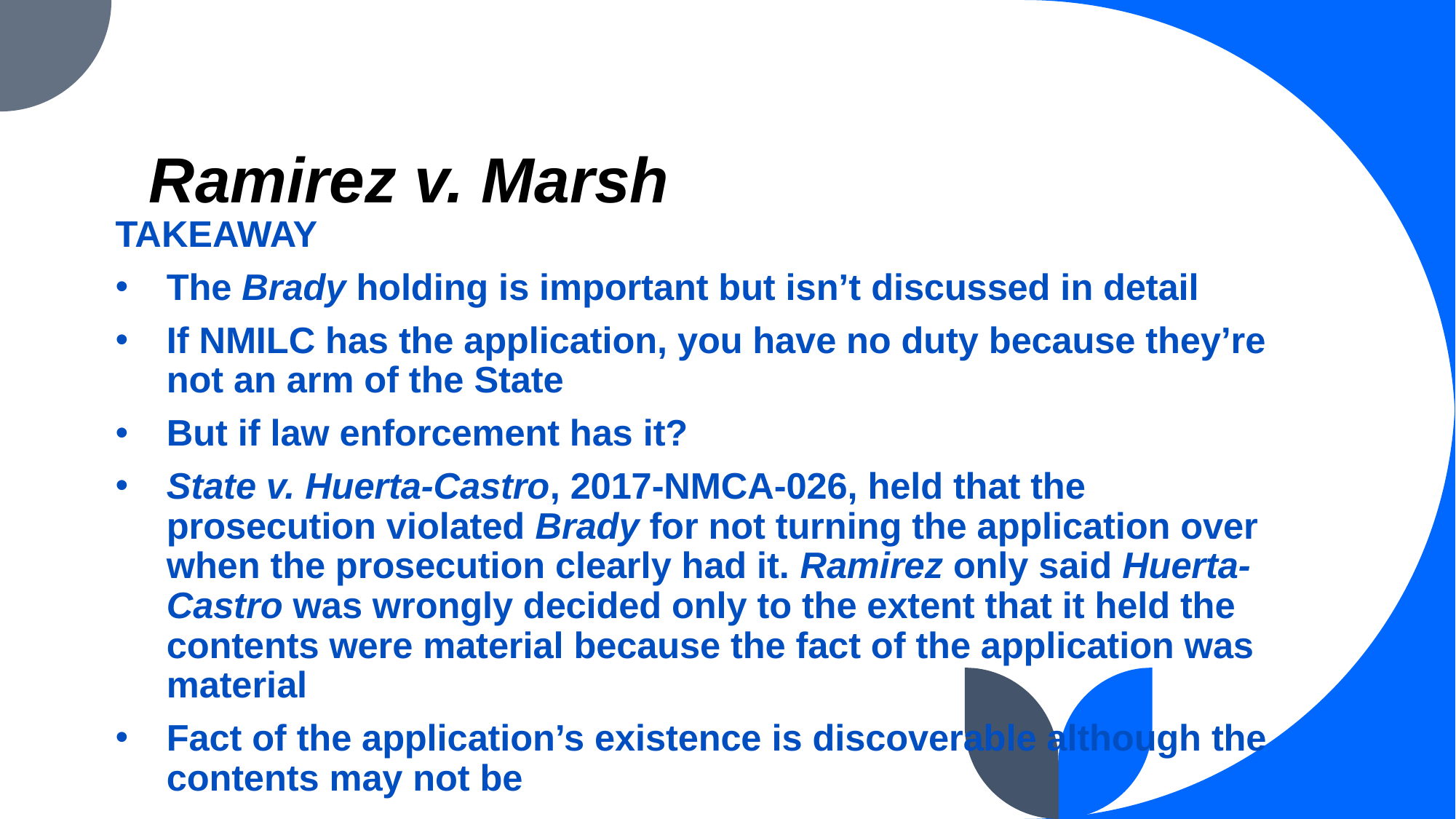

# Ramirez v. Marsh
TAKEAWAY
The Brady holding is important but isn’t discussed in detail
If NMILC has the application, you have no duty because they’re not an arm of the State
But if law enforcement has it?
State v. Huerta-Castro, 2017-NMCA-026, held that the prosecution violated Brady for not turning the application over when the prosecution clearly had it. Ramirez only said Huerta-Castro was wrongly decided only to the extent that it held the contents were material because the fact of the application was material
Fact of the application’s existence is discoverable although the contents may not be